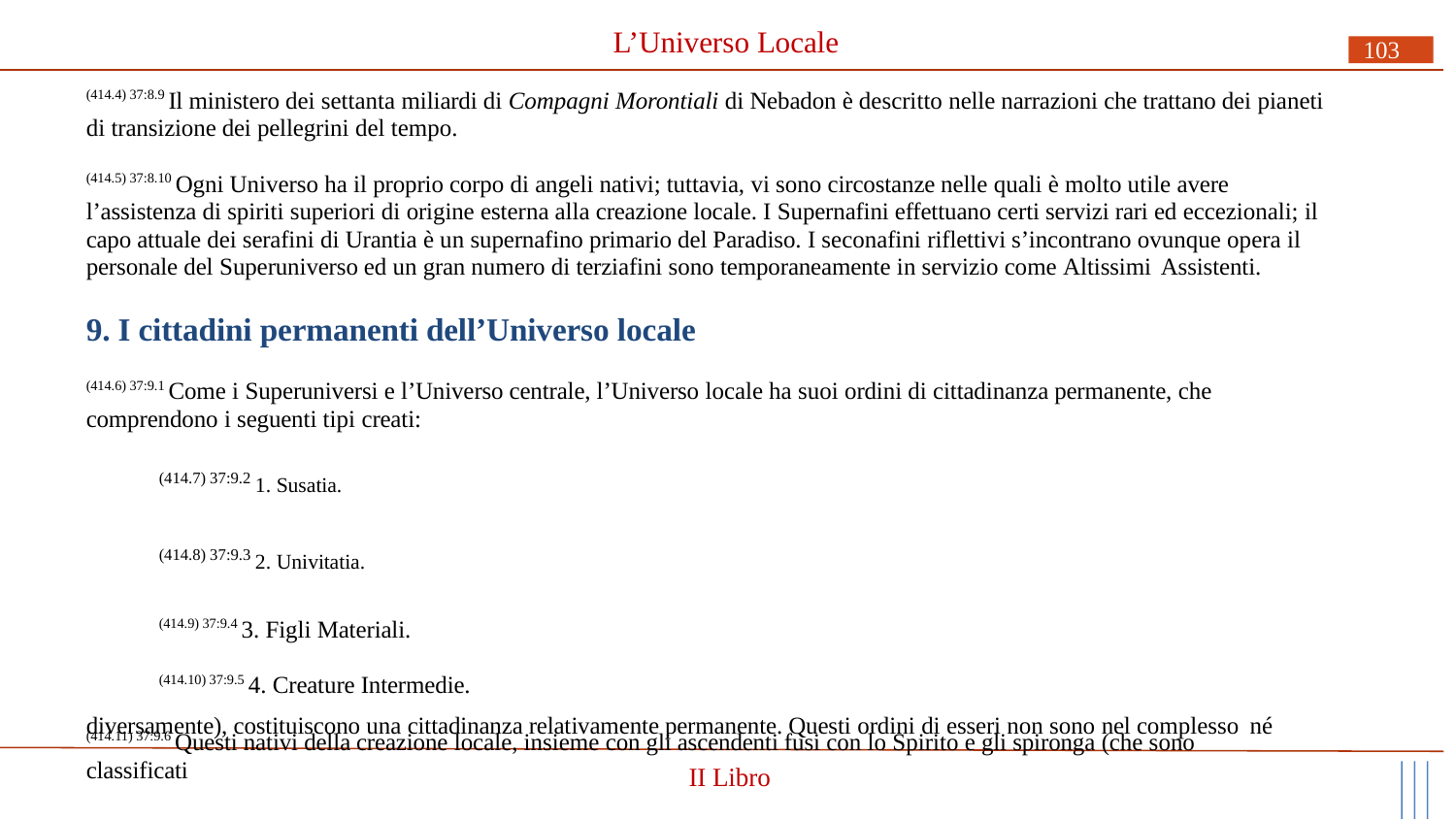

# L’Universo Locale
103

(414.4) 37:8.9 Il ministero dei settanta miliardi di Compagni Morontiali di Nebadon è descritto nelle narrazioni che trattano dei pianeti  di transizione dei pellegrini del tempo.

(414.5) 37:8.10 Ogni Universo ha il proprio corpo di angeli nativi; tuttavia, vi sono circostanze nelle quali è molto utile avere
l’assistenza di spiriti superiori di origine esterna alla creazione locale. I Supernafini effettuano certi servizi rari ed eccezionali; il  capo attuale dei serafini di Urantia è un supernafino primario del Paradiso. I seconafini riflettivi s’incontrano ovunque opera il  personale del Superuniverso ed un gran numero di terziafini sono temporaneamente in servizio come Altissimi Assistenti.

9. I cittadini permanenti dell’Universo locale
(414.6) 37:9.1 Come i Superuniversi e l’Universo centrale, l’Universo locale ha suoi ordini di cittadinanza permanente, che  comprendono i seguenti tipi creati:
(414.7) 37:9.2 1. Susatia.
(414.8) 37:9.3 2. Univitatia.

(414.9) 37:9.4 3. Figli Materiali.
(414.10) 37:9.5 4. Creature Intermedie.
(414.11) 37:9.6 Questi nativi della creazione locale, insieme con gli ascendenti fusi con lo Spirito e gli spironga (che sono classificati
diversamente), costituiscono una cittadinanza relativamente permanente. Questi ordini di esseri non sono nel complesso né
II Libro